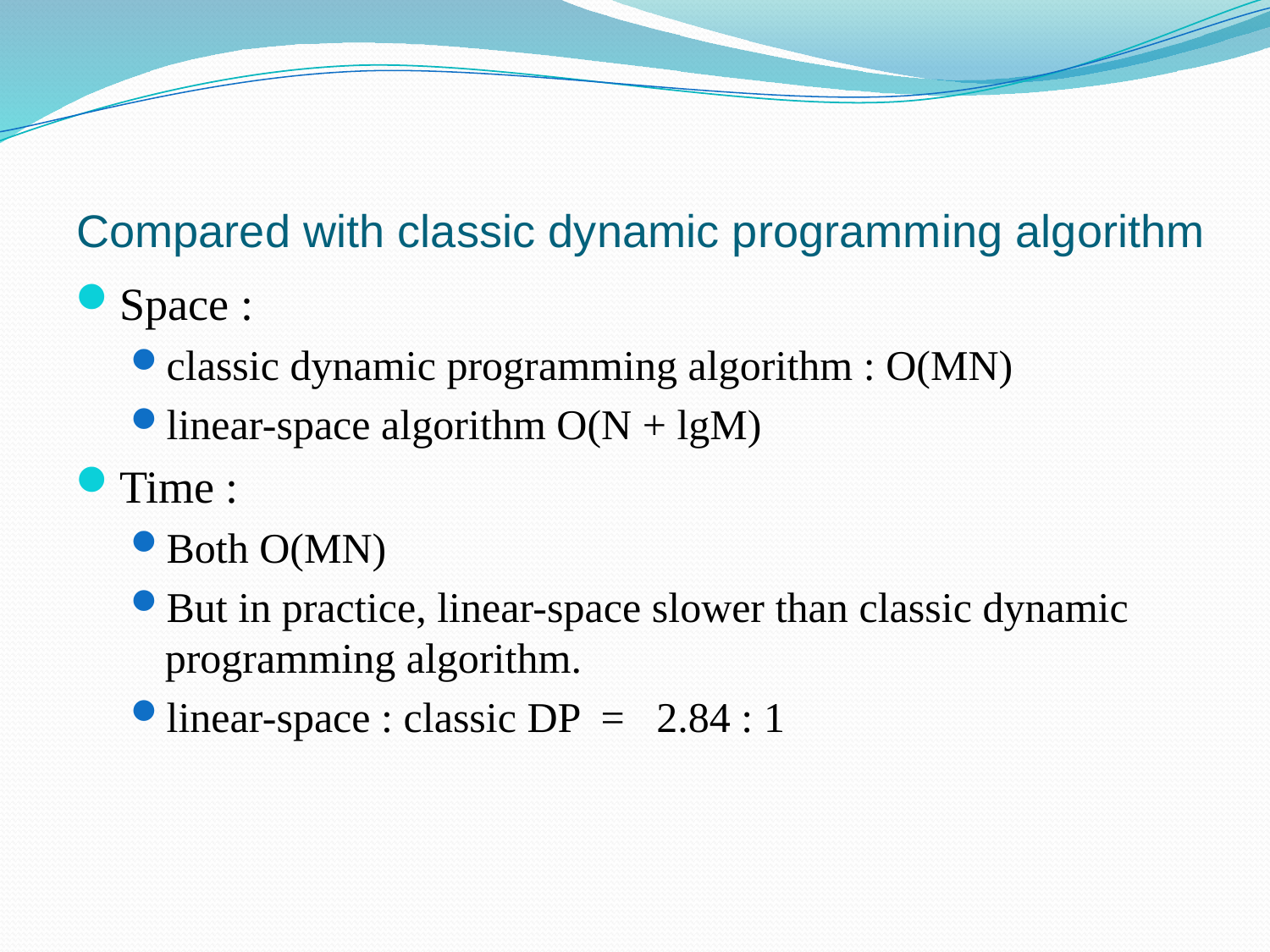

# Compared with classic dynamic programming algorithm
Space :
classic dynamic programming algorithm : O(MN)
linear-space algorithm O(N + lgM)
Time :
Both O(MN)
But in practice, linear-space slower than classic dynamic programming algorithm.
linear-space : classic DP  =   2.84 : 1